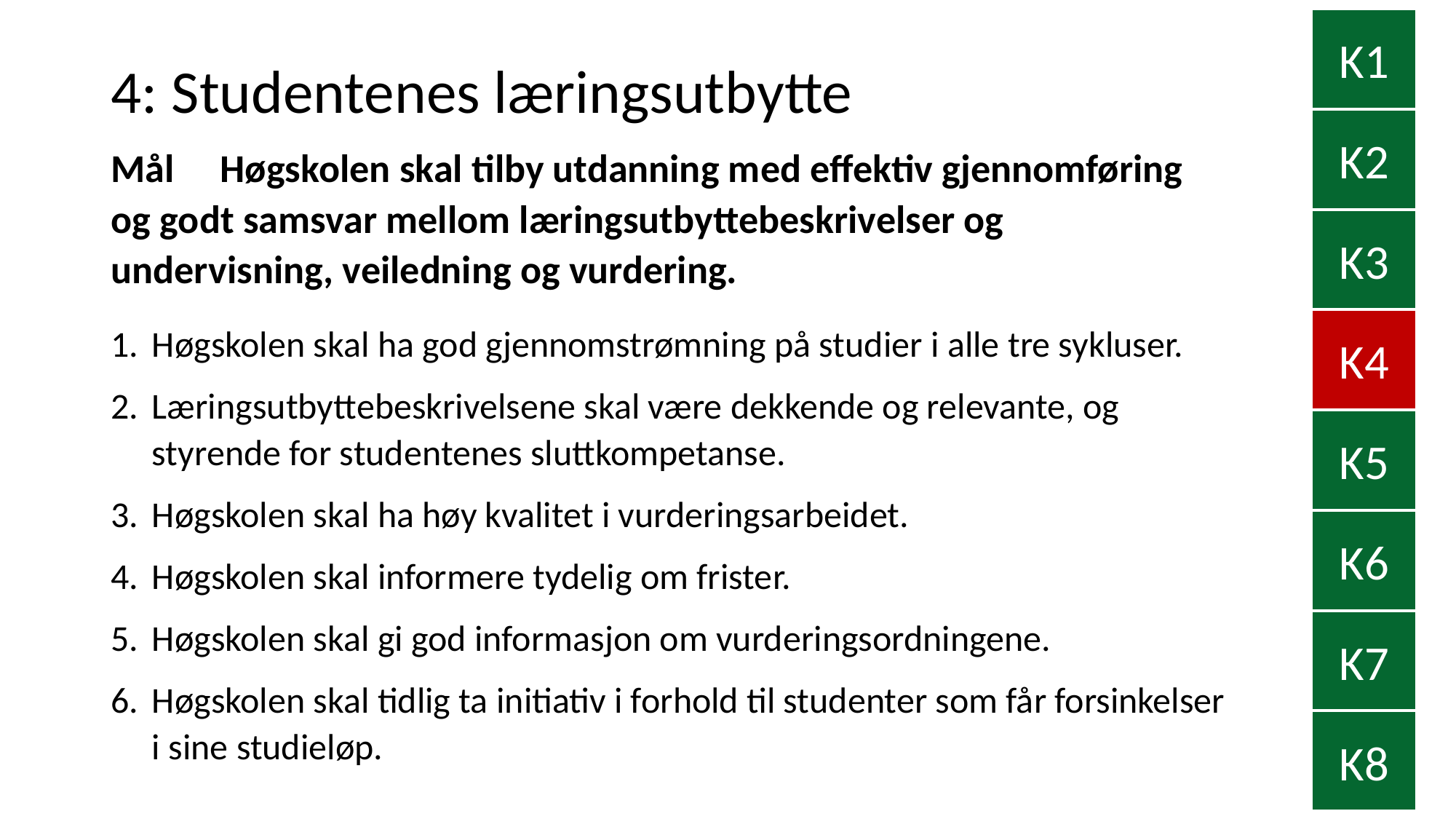

K1
# 4: Studentenes læringsutbytte
K2
Mål	Høgskolen skal tilby utdanning med effektiv gjennomføring 	og godt samsvar mellom læringsutbyttebeskrivelser og 	undervisning, veiledning og vurdering.
K3
K4
Høgskolen skal ha god gjennomstrømning på studier i alle tre sykluser.
Læringsutbyttebeskrivelsene skal være dekkende og relevante, og styrende for studentenes sluttkompetanse.
Høgskolen skal ha høy kvalitet i vurderingsarbeidet.
Høgskolen skal informere tydelig om frister.
Høgskolen skal gi god informasjon om vurderingsordningene.
Høgskolen skal tidlig ta initiativ i forhold til studenter som får forsinkelser i sine studieløp.

K5
K6
K7
K8